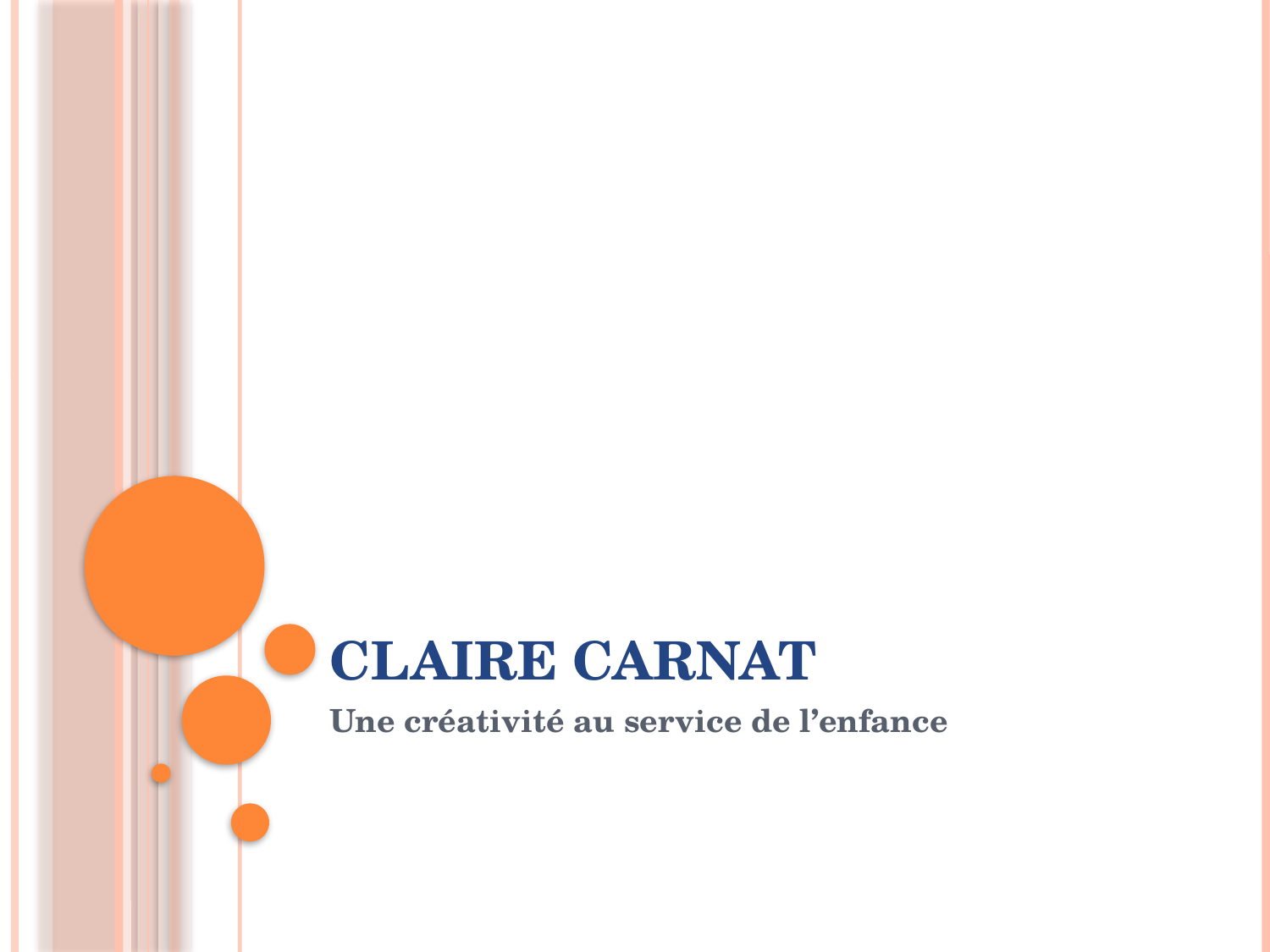

# CLAIRE CARNAT
Une créativité au service de l’enfance